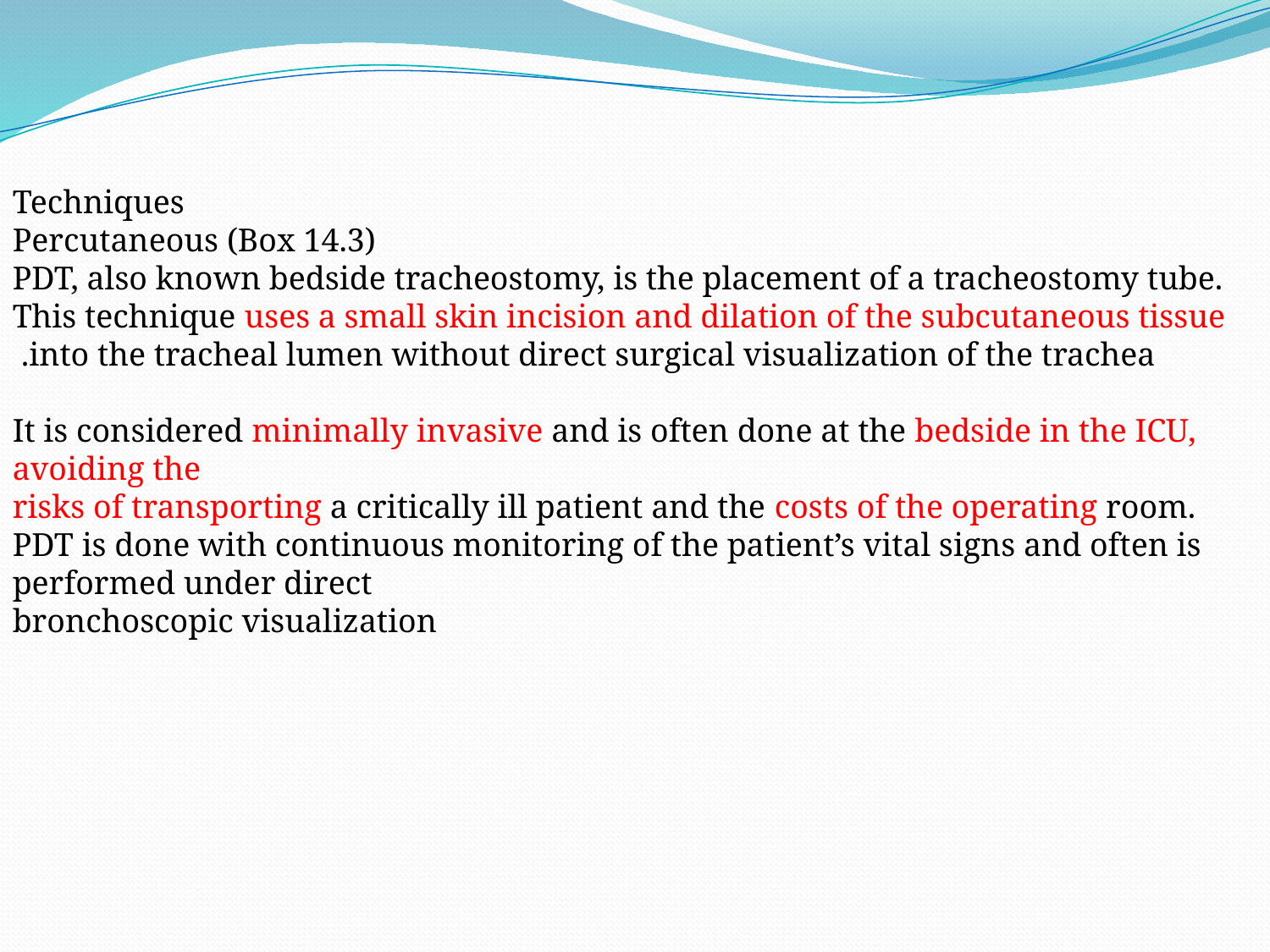

Techniques
Percutaneous (Box 14.3)
PDT, also known bedside tracheostomy, is the placement of a tracheostomy tube. This technique uses a small skin incision and dilation of the subcutaneous tissue into the tracheal lumen without direct surgical visualization of the trachea.

It is considered minimally invasive and is often done at the bedside in the ICU, avoiding the
risks of transporting a critically ill patient and the costs of the operating room. PDT is done with continuous monitoring of the patient’s vital signs and often is performed under direct
bronchoscopic visualization